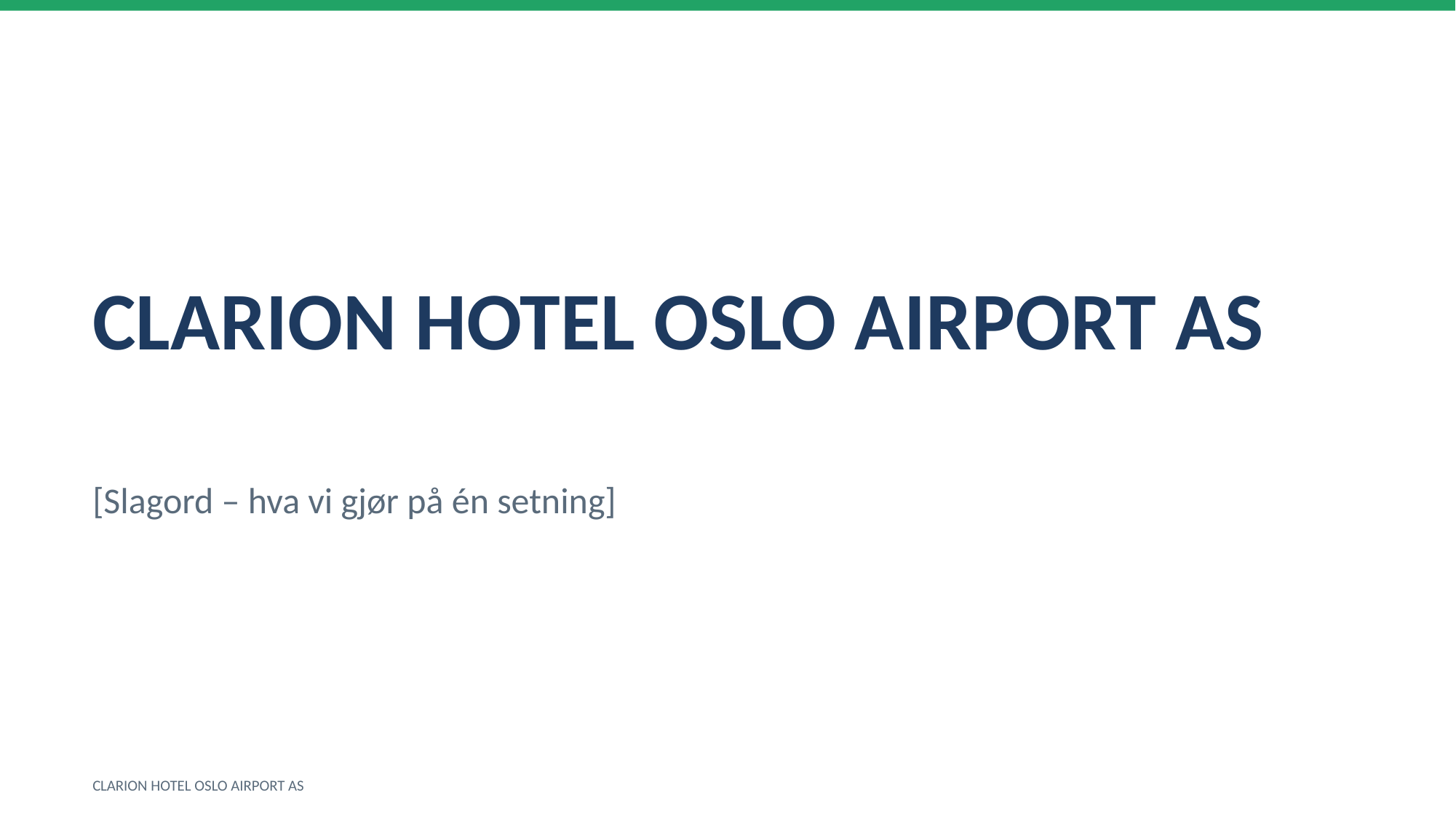

CLARION HOTEL OSLO AIRPORT AS
[Slagord – hva vi gjør på én setning]
CLARION HOTEL OSLO AIRPORT AS